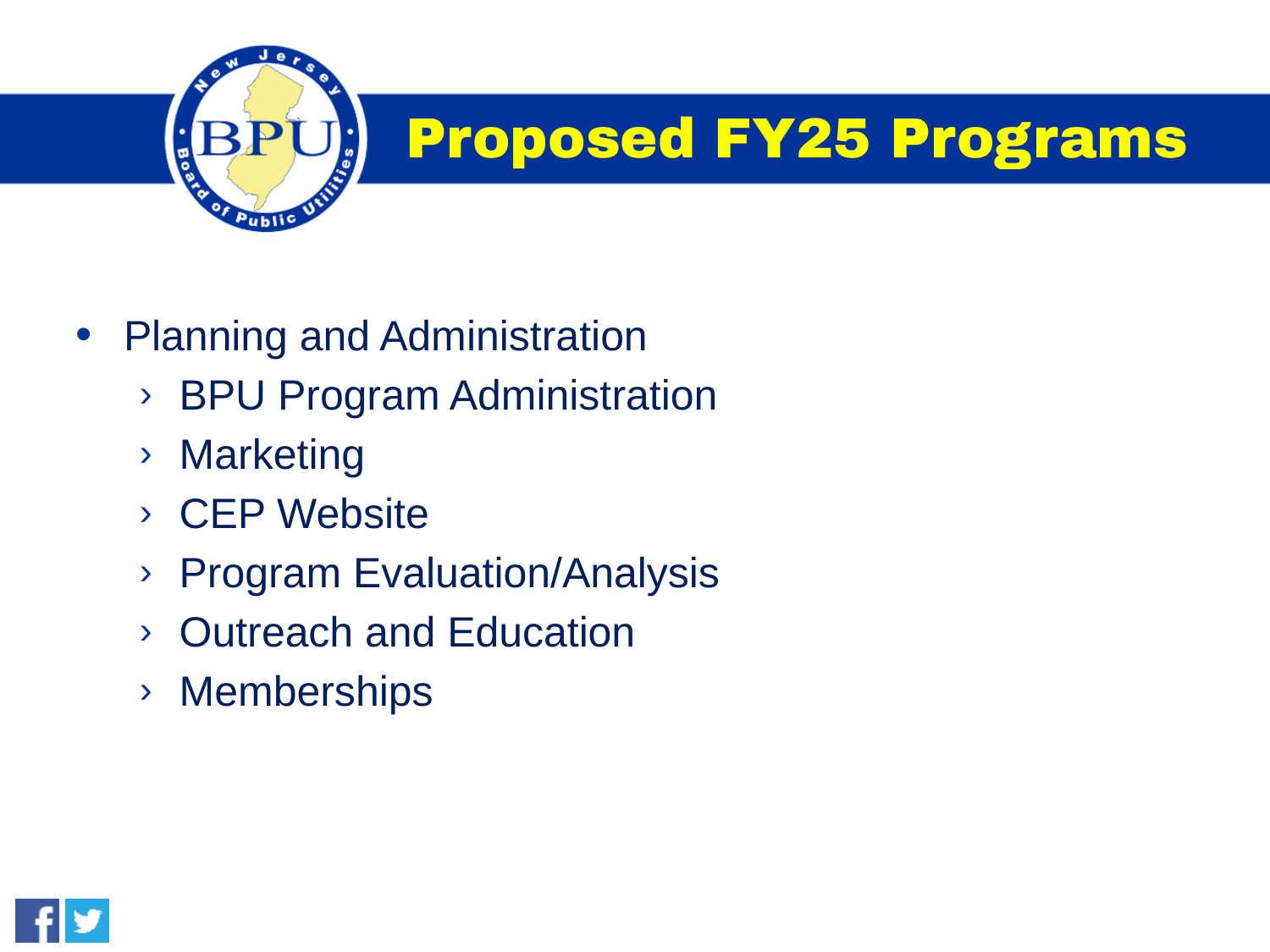

# Proposed FY25 Programs

Planning and Administration
BPU Program Administration
Marketing
CEP Website
Program Evaluation/Analysis
Outreach and Education
Memberships